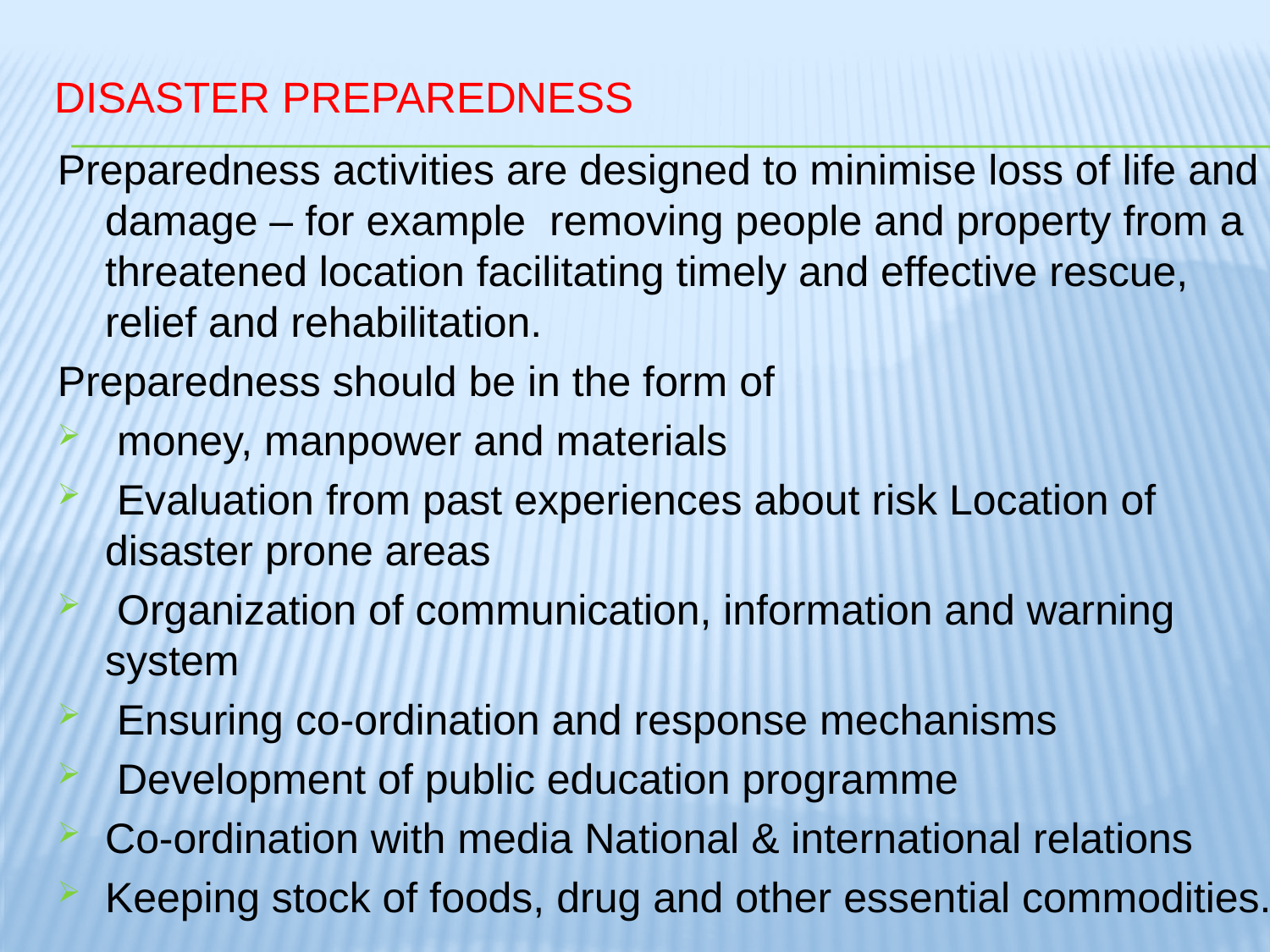

# Disaster preparedness
Preparedness activities are designed to minimise loss of life and damage – for example  removing people and property from a threatened location facilitating timely and effective rescue, relief and rehabilitation.
Preparedness should be in the form of
 money, manpower and materials
 Evaluation from past experiences about risk Location of disaster prone areas
 Organization of communication, information and warning system
 Ensuring co-ordination and response mechanisms
 Development of public education programme
Co-ordination with media National & international relations
Keeping stock of foods, drug and other essential commodities.